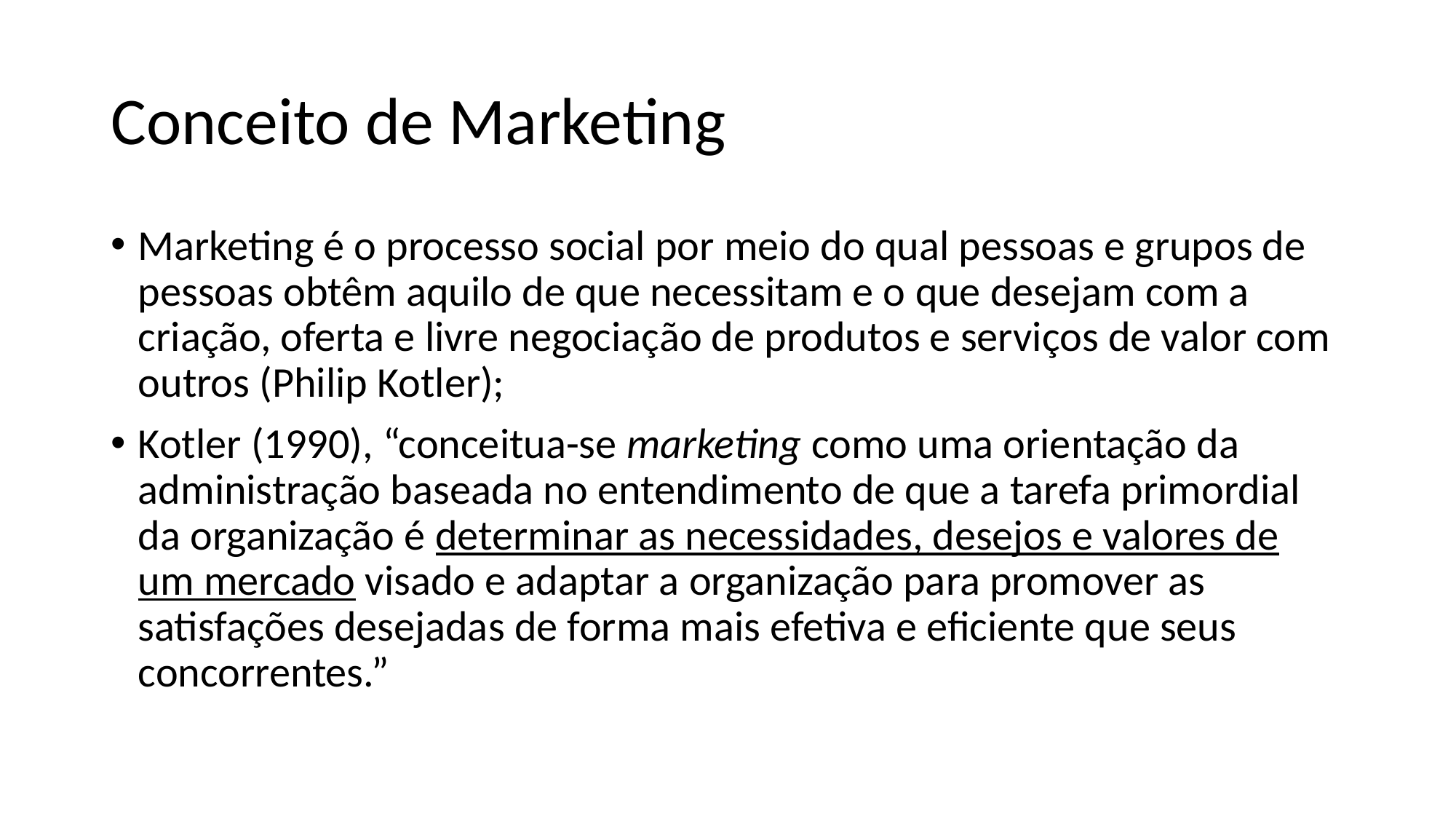

# Conceito de Marketing
Marketing é o processo social por meio do qual pessoas e grupos de pessoas obtêm aquilo de que necessitam e o que desejam com a criação, oferta e livre negociação de produtos e serviços de valor com outros (Philip Kotler);
Kotler (1990), “conceitua-se marketing como uma orientação da administração baseada no entendimento de que a tarefa primordial da organização é determinar as necessidades, desejos e valores de um mercado visado e adaptar a organização para promover as satisfações desejadas de forma mais efetiva e eficiente que seus concorrentes.”